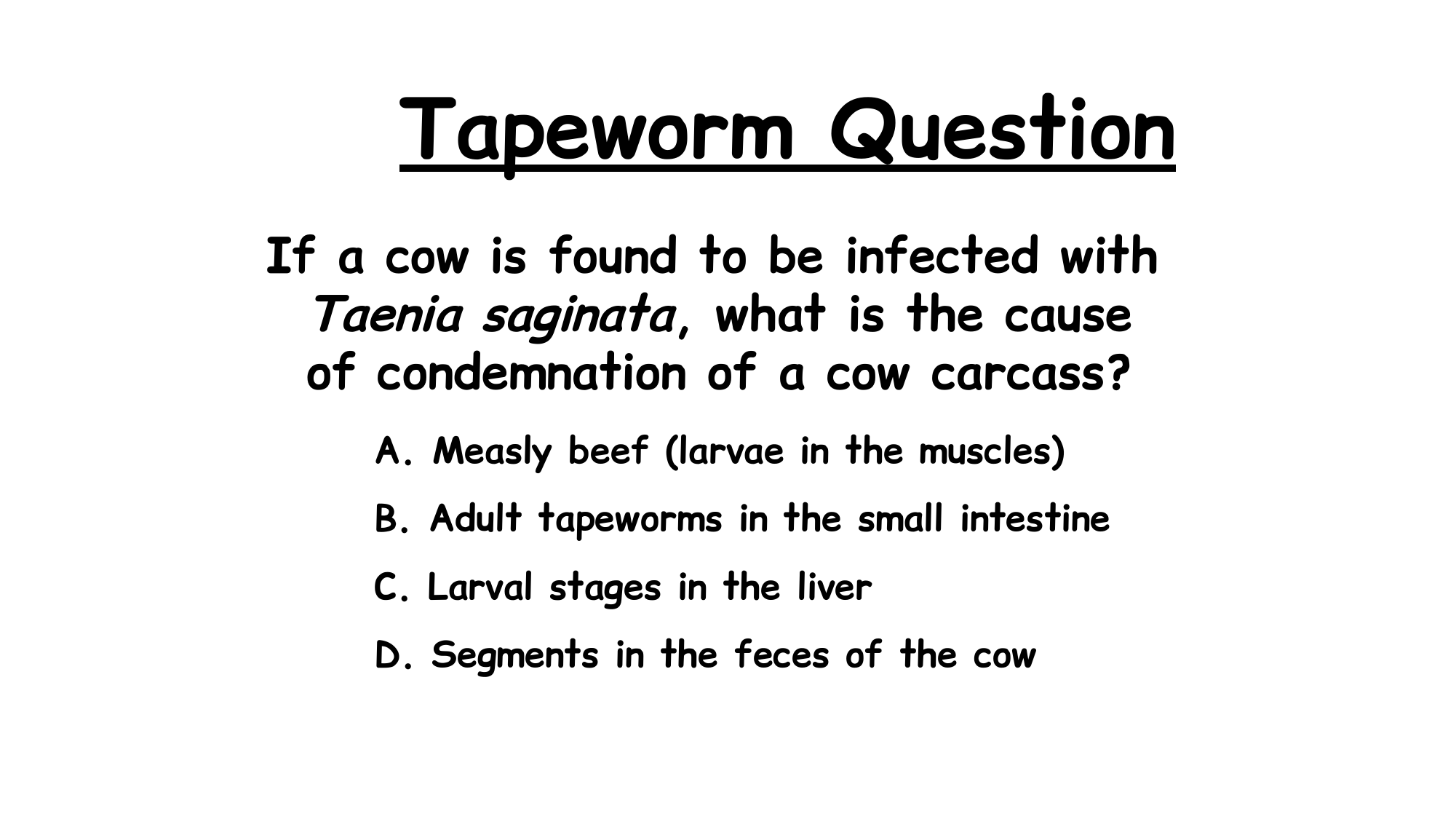

# Tapeworm Question
If a cow is found to be infected with Taenia saginata, what is the cause of condemnation of a cow carcass?

A. Measly beef (larvae in the muscles)

B. Adult tapeworms in the small intestine

C. Larval stages in the liver

D. Segments in the feces of the cow